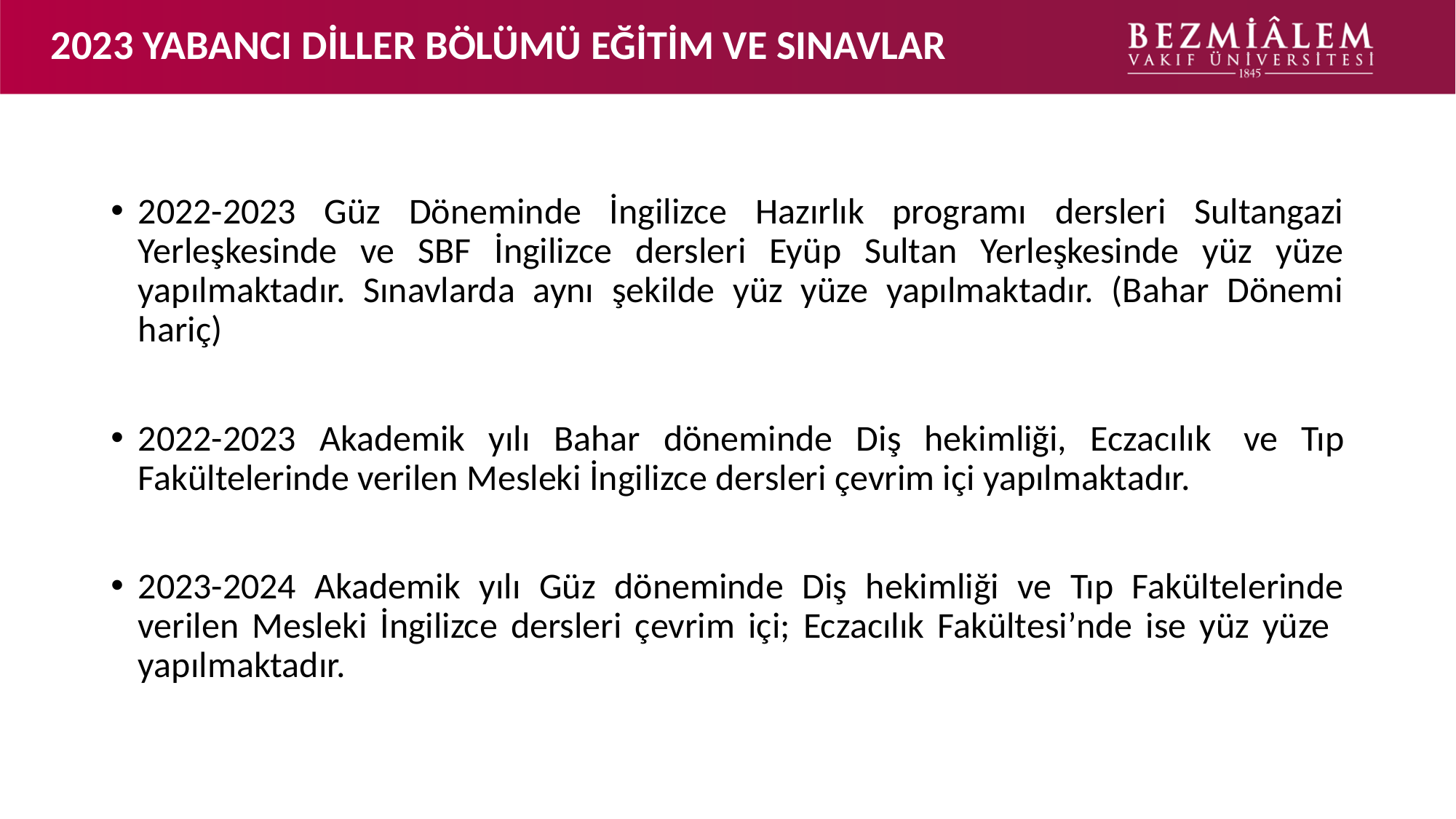

# 2023 YABANCI DİLLER BÖLÜMÜ EĞİTİM VE SINAVLAR

2022-2023 Güz Döneminde İngilizce Hazırlık programı dersleri Sultangazi Yerleşkesinde ve SBF İngilizce dersleri Eyüp Sultan Yerleşkesinde yüz yüze yapılmaktadır. Sınavlarda aynı şekilde yüz yüze yapılmaktadır. (Bahar Dönemi hariç)

2022-2023 Akademik yılı Bahar döneminde Diş hekimliği, Eczacılık  ve Tıp Fakültelerinde verilen Mesleki İngilizce dersleri çevrim içi yapılmaktadır.

2023-2024 Akademik yılı Güz döneminde Diş hekimliği ve Tıp Fakültelerinde verilen Mesleki İngilizce dersleri çevrim içi; Eczacılık Fakültesi’nde ise yüz yüze  yapılmaktadır.